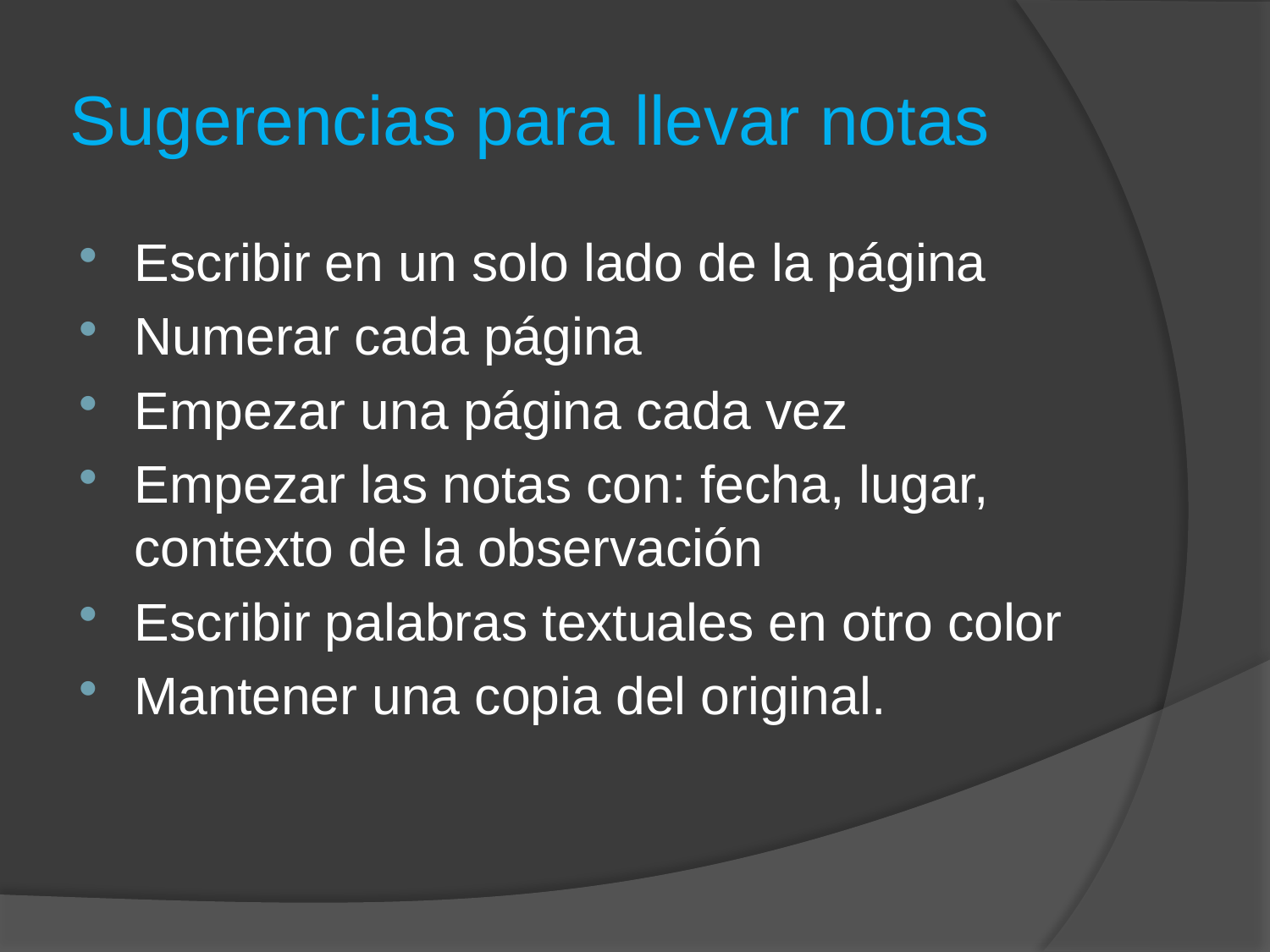

# Sugerencias para llevar notas
Escribir en un solo lado de la página
Numerar cada página
Empezar una página cada vez
Empezar las notas con: fecha, lugar, contexto de la observación
Escribir palabras textuales en otro color
Mantener una copia del original.